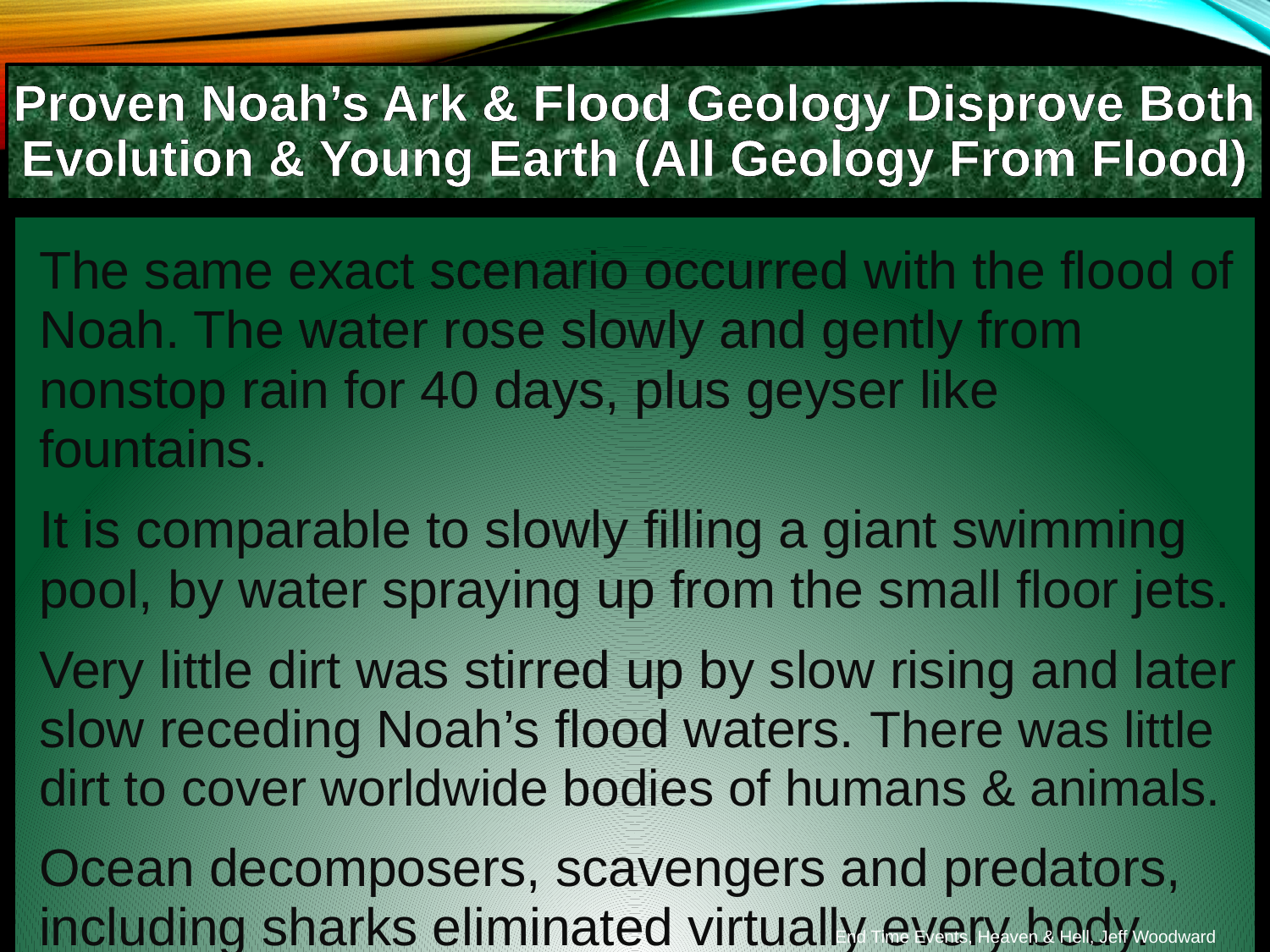

Proven Noah’s Ark & Flood Geology Disprove Both Evolution & Young Earth (All Geology From Flood)
The same exact scenario occurred with the flood of Noah. The water rose slowly and gently from nonstop rain for 40 days, plus geyser like fountains.
It is comparable to slowly filling a giant swimming pool, by water spraying up from the small floor jets.
Very little dirt was stirred up by slow rising and later slow receding Noah’s flood waters. There was little dirt to cover worldwide bodies of humans & animals.
Ocean decomposers, scavengers and predators, including sharks eliminated virtually every body.
End Time Events, Heaven & Hell, Jeff Woodward